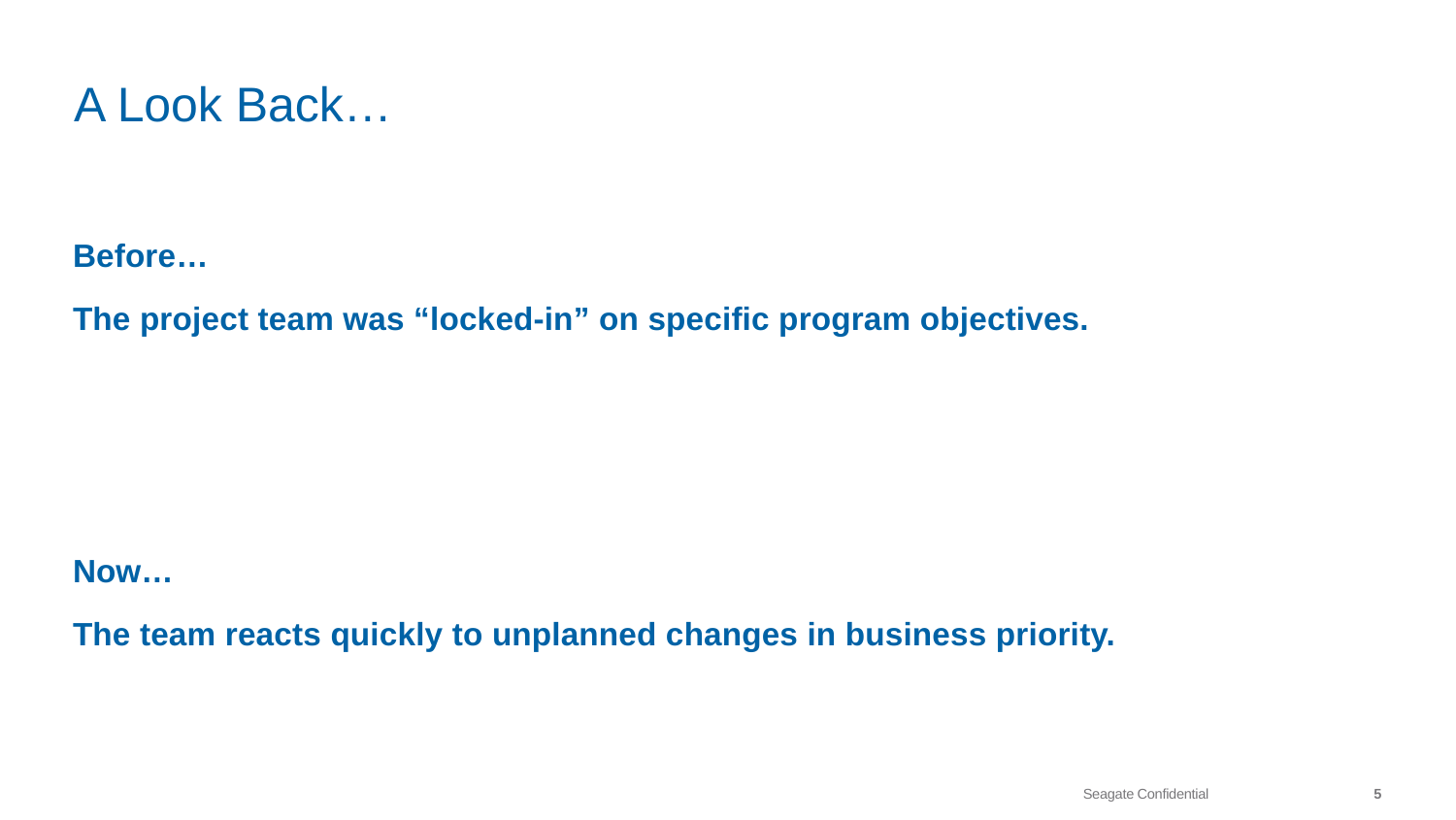

# A Look Back…

Before…
The project team was “locked-in” on specific program objectives.

Now…
The team reacts quickly to unplanned changes in business priority.